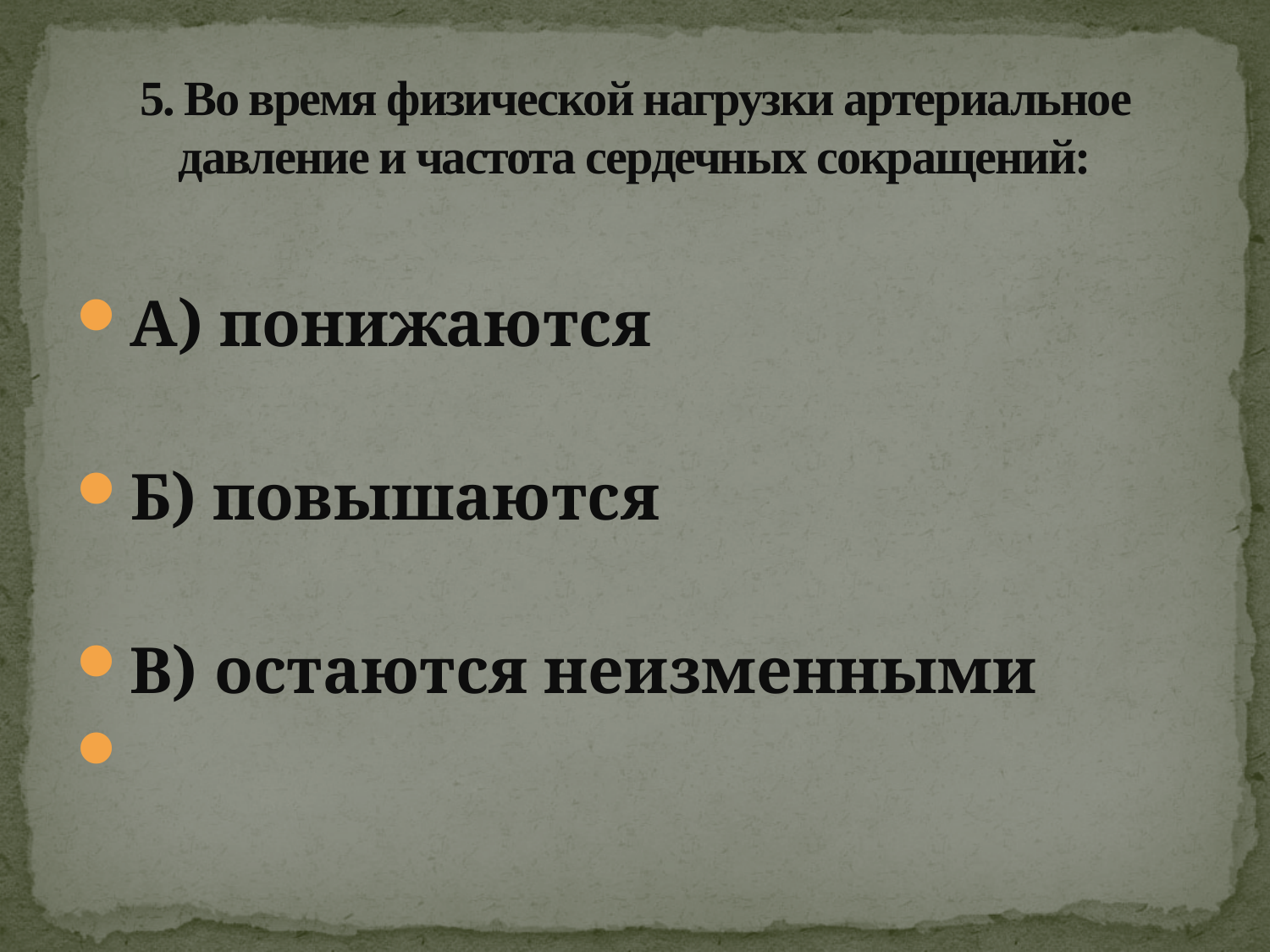

# 5. Во время физической нагрузки артериальное давление и частота сердечных сокращений:

А) понижаются

Б) повышаются

В) остаются неизменными